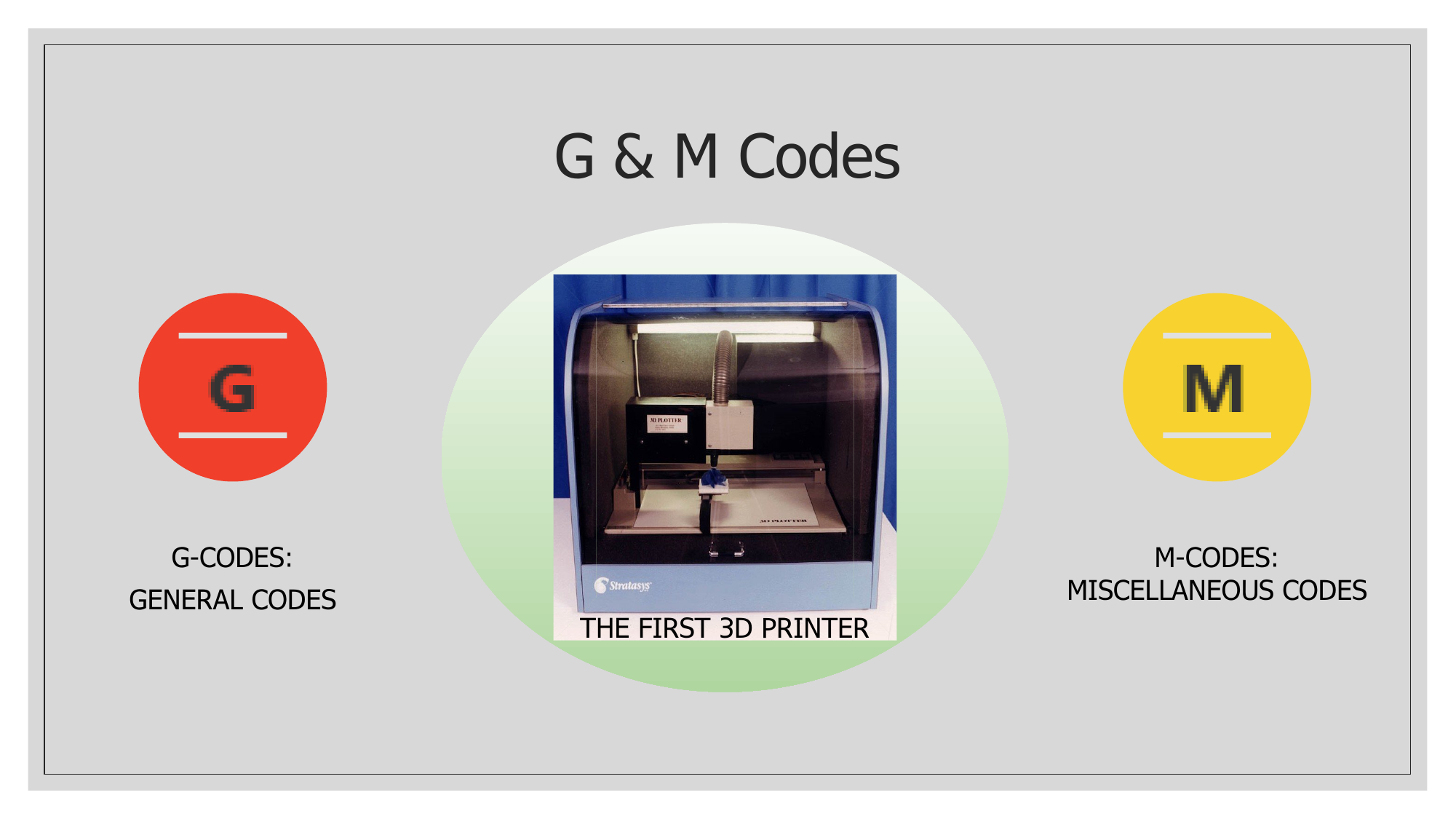

# G & M Codes
G-codes:
general codes
The first 3d printer
m-codes: miscellaneous codes